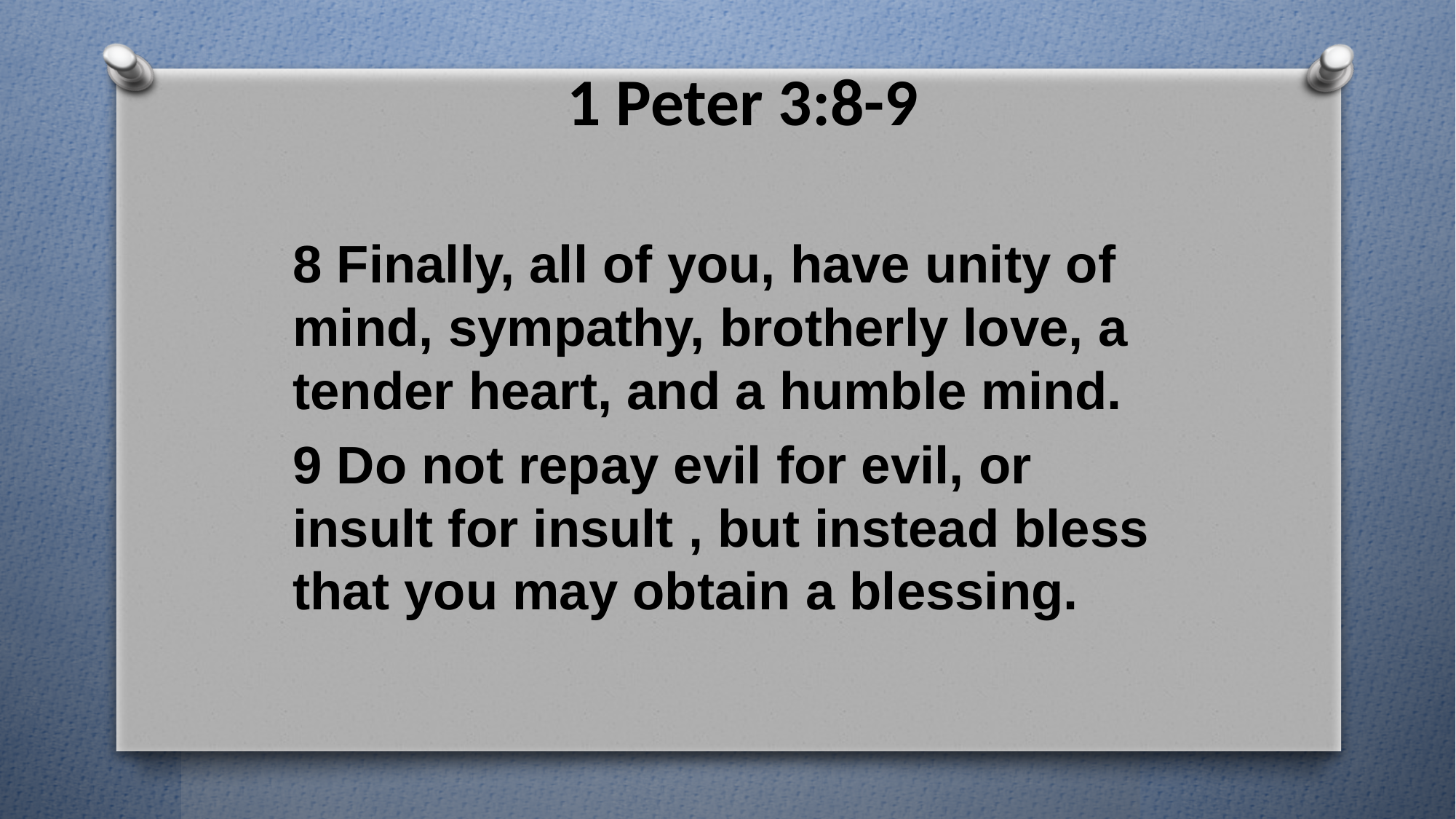

# 1 Peter 3:8-9

8 Finally, all of you, have unity of mind, sympathy, brotherly love, a tender heart, and a humble mind.
9 Do not repay evil for evil, or insult for insult , but instead bless that you may obtain a blessing.